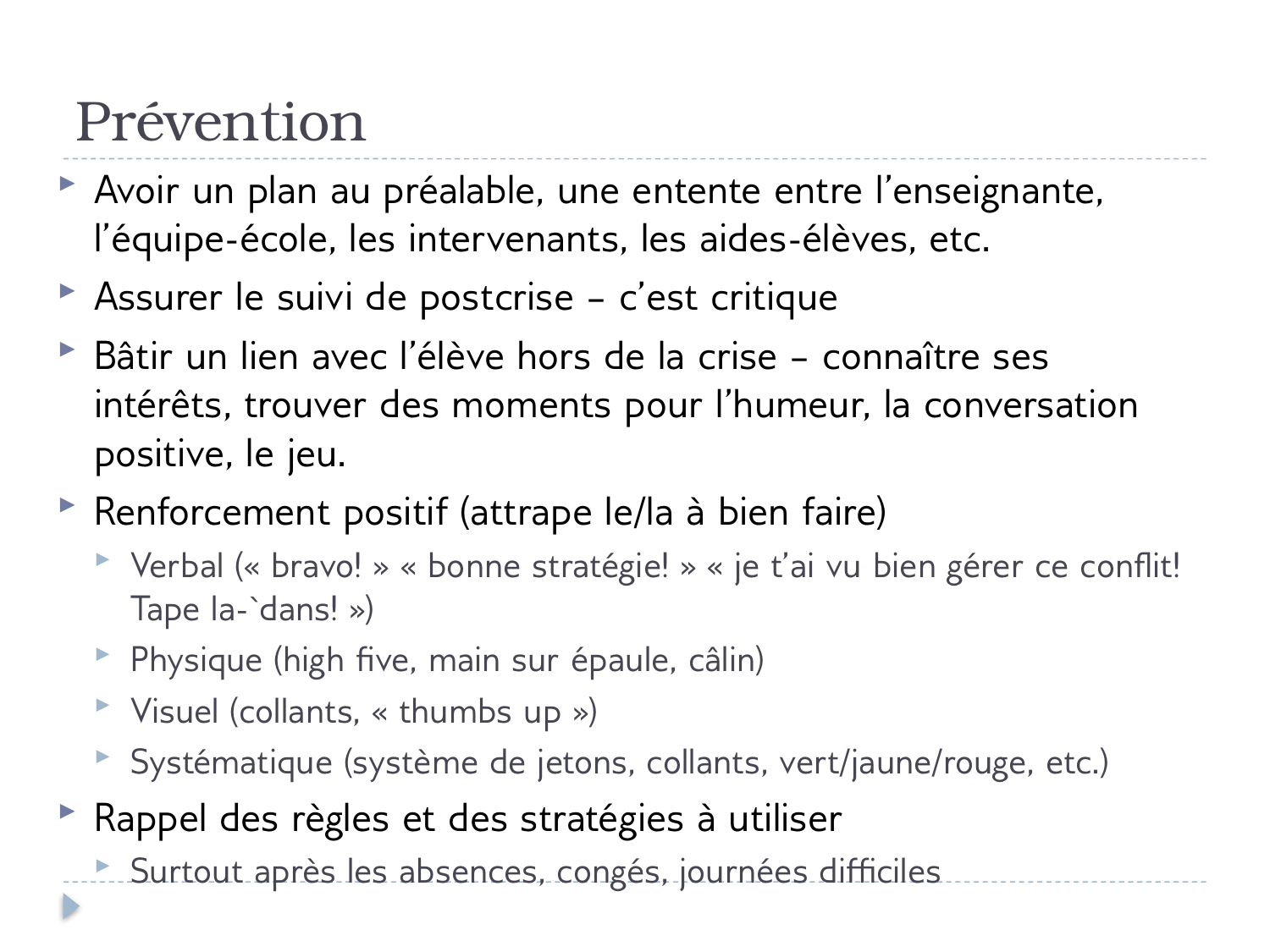

# Prévention
Avoir un plan au préalable, une entente entre l’enseignante, l’équipe-école, les intervenants, les aides-élèves, etc.
Assurer le suivi de postcrise – c’est critique
Bâtir un lien avec l’élève hors de la crise – connaître ses intérêts, trouver des moments pour l’humeur, la conversation positive, le jeu.
Renforcement positif (attrape le/la à bien faire)
Verbal (« bravo! » « bonne stratégie! » « je t’ai vu bien gérer ce conflit! Tape la-`dans! »)
Physique (high five, main sur épaule, câlin)
Visuel (collants, « thumbs up »)
Systématique (système de jetons, collants, vert/jaune/rouge, etc.)
Rappel des règles et des stratégies à utiliser
Surtout après les absences, congés, journées difficiles